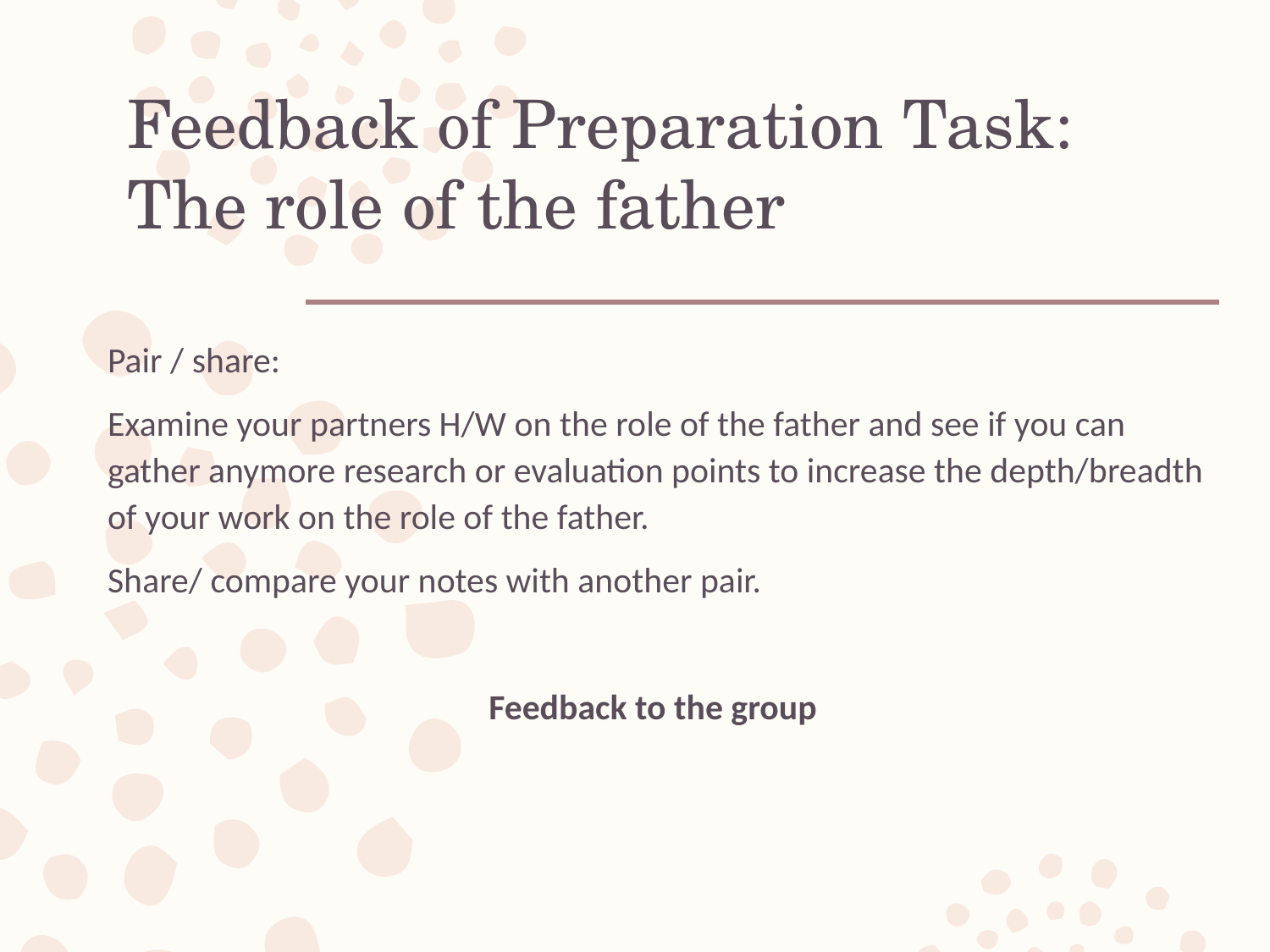

# Feedback of Preparation Task: The role of the father
Pair / share:
Examine your partners H/W on the role of the father and see if you can gather anymore research or evaluation points to increase the depth/breadth of your work on the role of the father.
Share/ compare your notes with another pair.

Feedback to the group